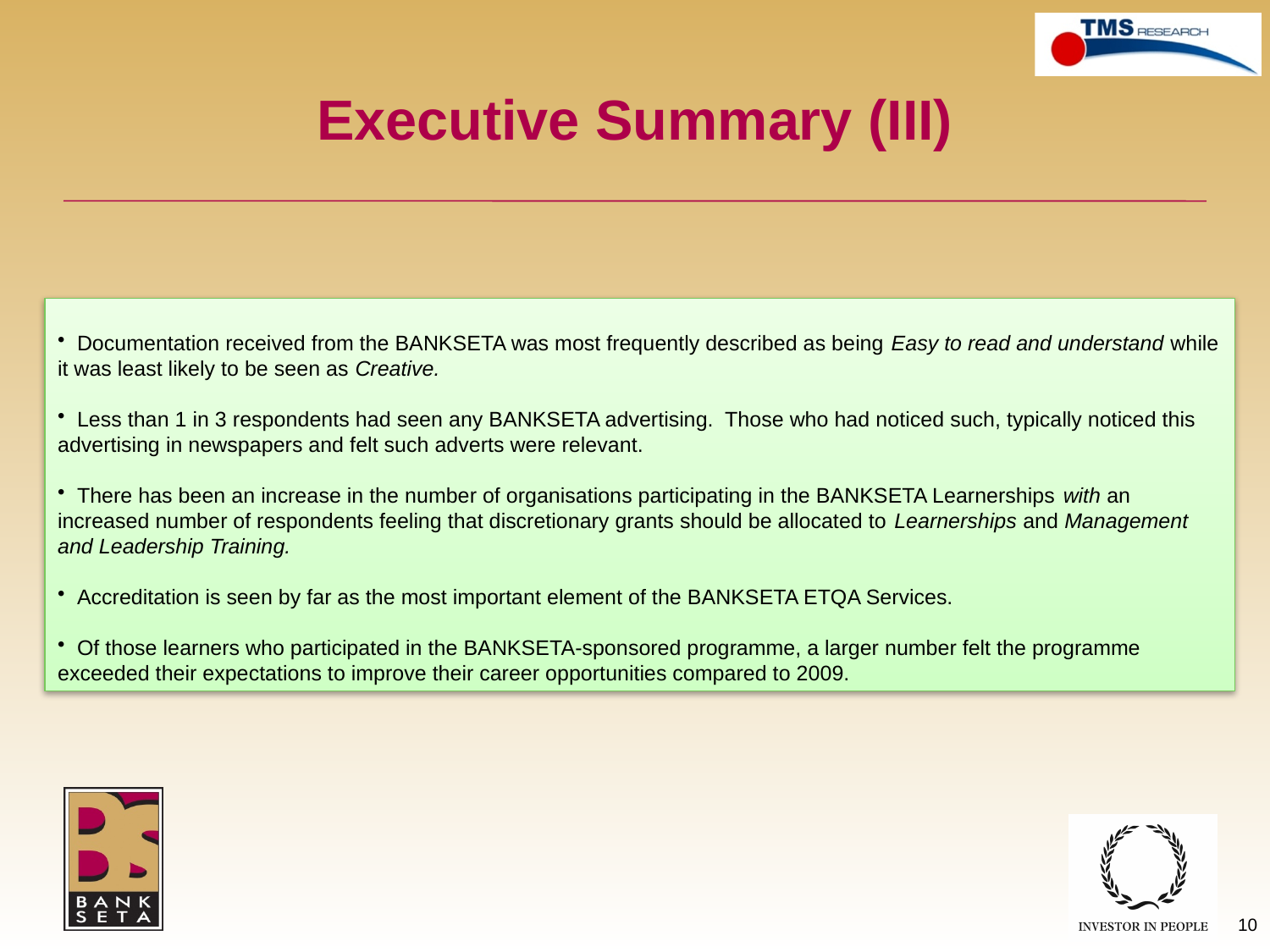

# Executive Summary (III)

  Documentation received from the BANKSETA was most frequently described as being Easy to read and understand while it was least likely to be seen as Creative.

  Less than 1 in 3 respondents had seen any BANKSETA advertising.  Those who had noticed such, typically noticed this advertising in newspapers and felt such adverts were relevant.

  There has been an increase in the number of organisations participating in the BANKSETA Learnerships with an increased number of respondents feeling that discretionary grants should be allocated to Learnerships and Management and Leadership Training.

  Accreditation is seen by far as the most important element of the BANKSETA ETQA Services.

  Of those learners who participated in the BANKSETA-sponsored programme, a larger number felt the programme exceeded their expectations to improve their career opportunities compared to 2009.
10